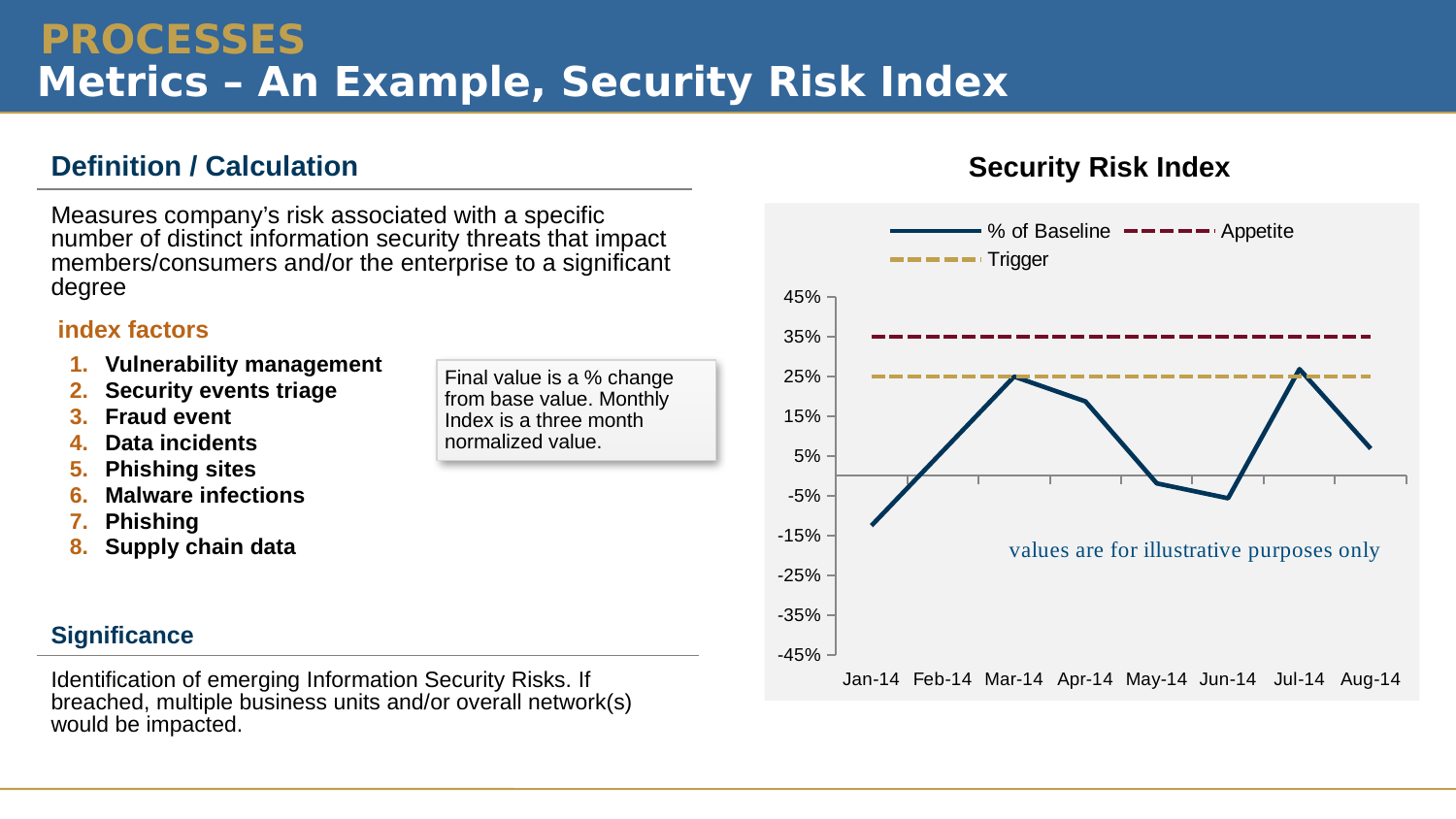

Security Risk Index
PROCESSES
# Metrics – An Example, Security Risk Index
| Definition / Calculation |
| --- |
| Measures company’s risk associated with a specific number of distinct information security threats that impact members/consumers and/or the enterprise to a significant degree index factors Vulnerability management Security events triage Fraud event Data incidents Phishing sites Malware infections Phishing Supply chain data |

### Chart

| Category | % of Baseline | Appetite | Trigger |
|---|---|---|---|
| 41640 | -0.125 | 0.35 | 0.25 |
| 41671 | 0.0624999999999999 | 0.35 | 0.25 |
| 41699 | 0.25 | 0.35 | 0.25 |
| 41730 | 0.1875 | 0.35 | 0.25 |
| 41760 | -0.01875 | 0.35 | 0.25 |
| 41791 | -0.05625 | 0.35 | 0.25 |
| 41821 | 0.26875 | 0.35 | 0.25 |
| 41852 | 0.0687499999999999 | 0.35 | 0.25 |
Final value is a % change from base value. Monthly Index is a three month normalized value.
| Significance |
| --- |
| Identification of emerging Information Security Risks. If breached, multiple business units and/or overall network(s) would be impacted. |